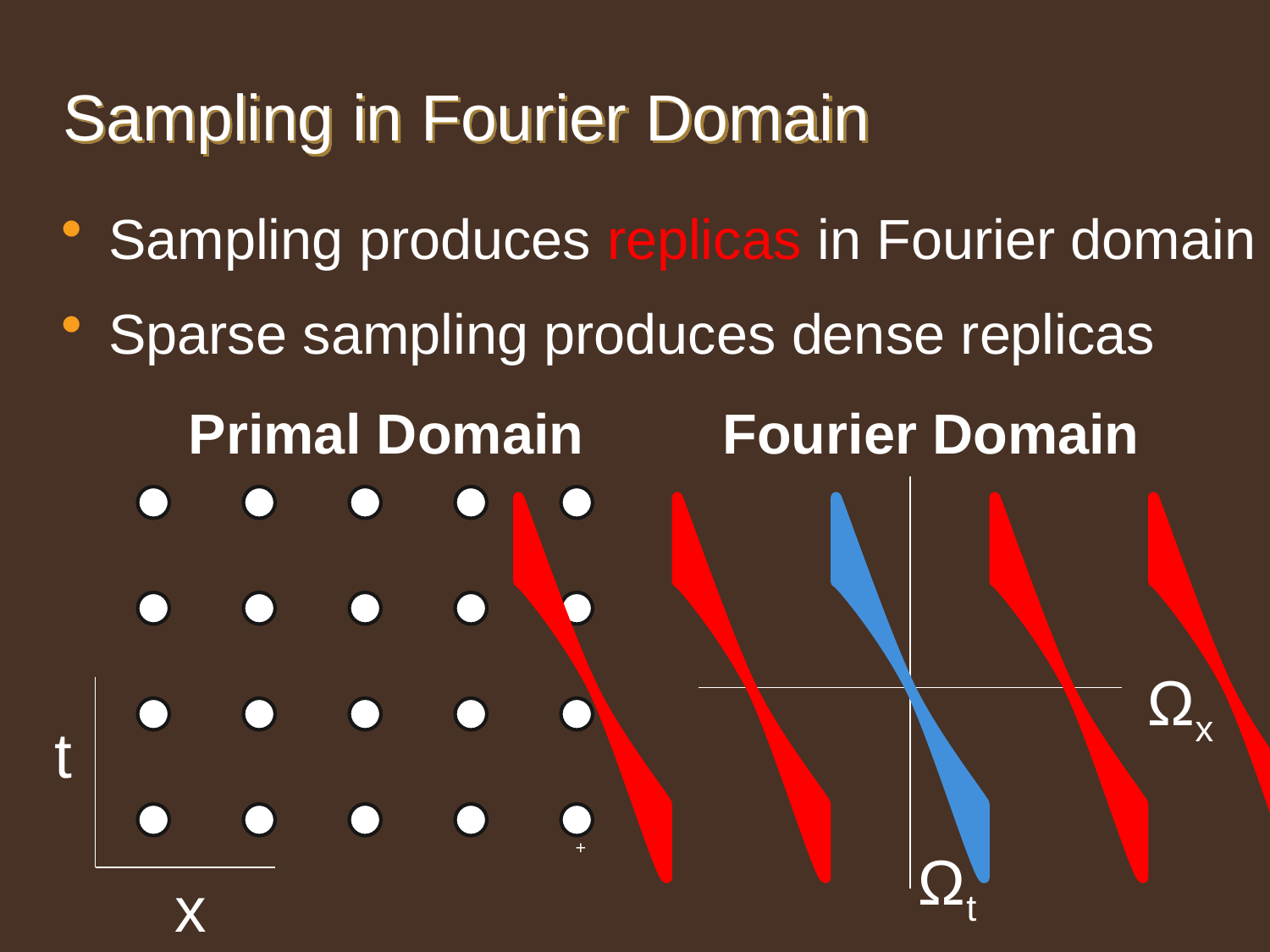

Sampling in Fourier Domain
Sampling produces replicas in Fourier domain
Sparse sampling produces dense replicas
Primal Domain
Fourier Domain

Ωx

t

+
Ωt
x